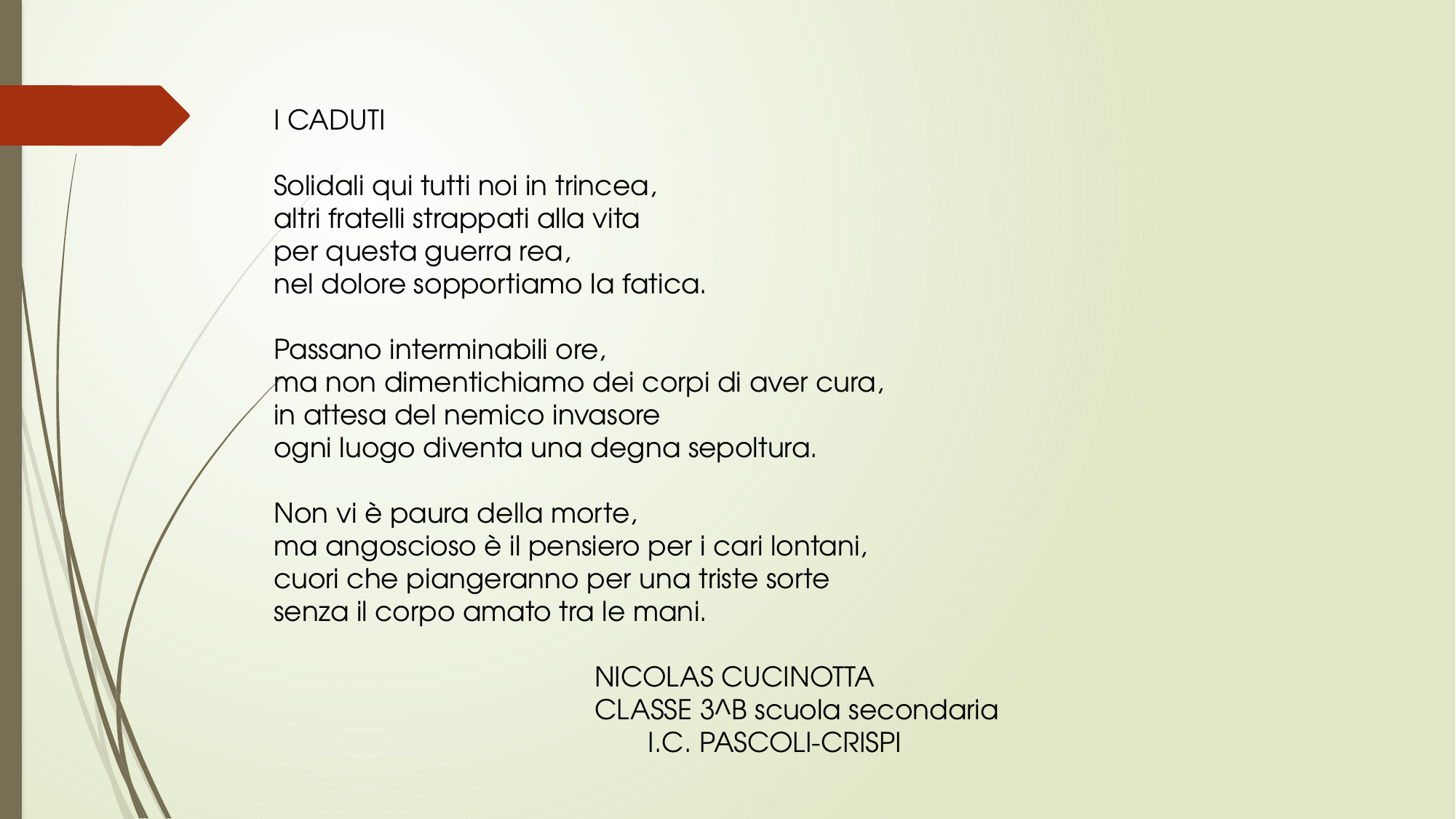

I CADUTI

Solidali qui tutti noi in trincea,
altri fratelli strappati alla vita
per questa guerra rea,
nel dolore sopportiamo la fatica.

Passano interminabili ore,
ma non dimentichiamo dei corpi di aver cura,
in attesa del nemico invasore
ogni luogo diventa una degna sepoltura.

Non vi è paura della morte,
ma angoscioso è il pensiero per i cari lontani,
cuori che piangeranno per una triste sorte
senza il corpo amato tra le mani.

                                          NICOLAS CUCINOTTA
                                          CLASSE 3^B scuola secondaria
                                                 I.C. PASCOLI-CRISPI